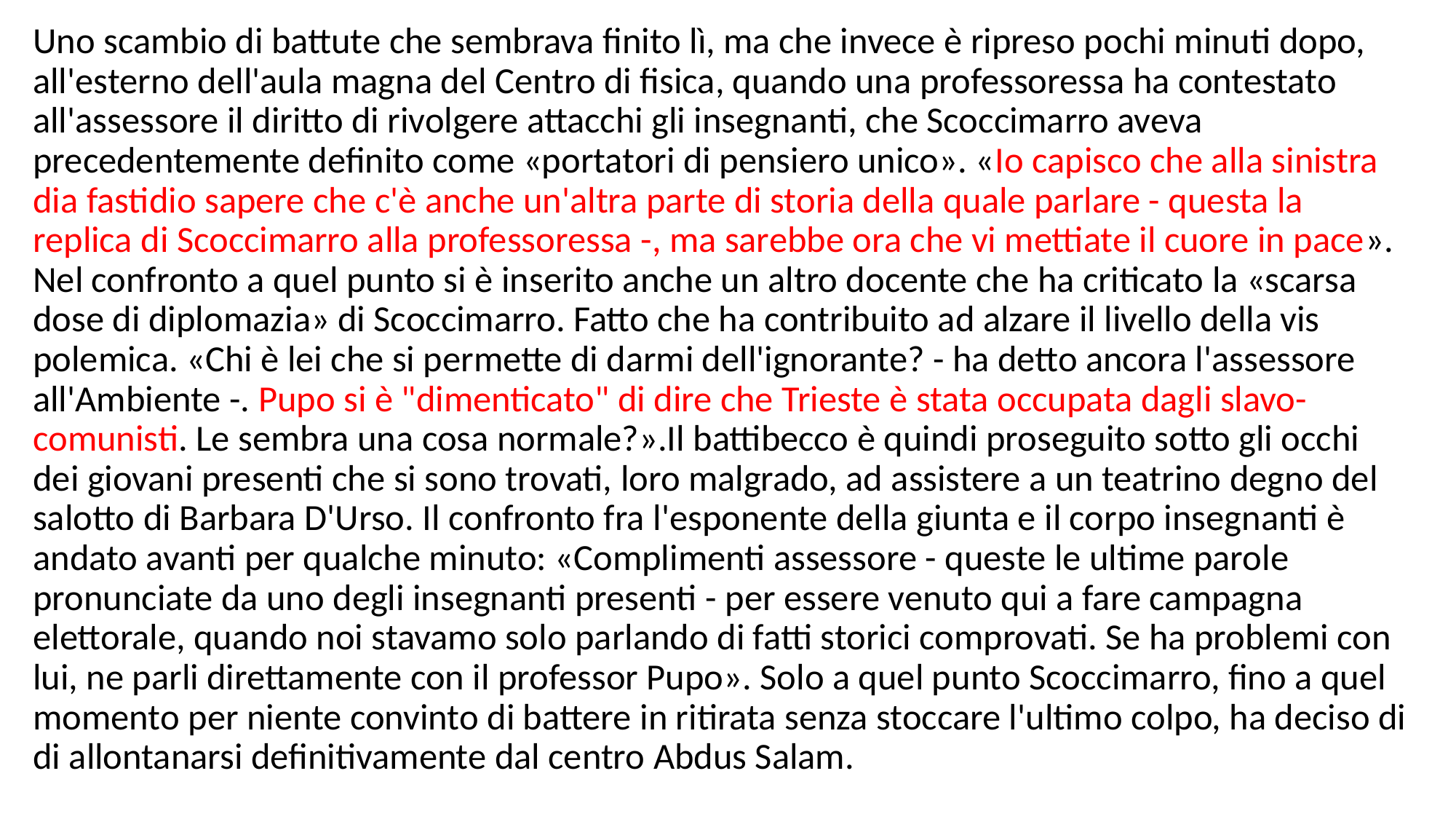

Uno scambio di battute che sembrava finito lì, ma che invece è ripreso pochi minuti dopo, all'esterno dell'aula magna del Centro di fisica, quando una professoressa ha contestato all'assessore il diritto di rivolgere attacchi gli insegnanti, che Scoccimarro aveva precedentemente definito come «portatori di pensiero unico». «Io capisco che alla sinistra dia fastidio sapere che c'è anche un'altra parte di storia della quale parlare - questa la replica di Scoccimarro alla professoressa -, ma sarebbe ora che vi mettiate il cuore in pace». Nel confronto a quel punto si è inserito anche un altro docente che ha criticato la «scarsa dose di diplomazia» di Scoccimarro. Fatto che ha contribuito ad alzare il livello della vis polemica. «Chi è lei che si permette di darmi dell'ignorante? - ha detto ancora l'assessore all'Ambiente -. Pupo si è "dimenticato" di dire che Trieste è stata occupata dagli slavo-comunisti. Le sembra una cosa normale?».Il battibecco è quindi proseguito sotto gli occhi dei giovani presenti che si sono trovati, loro malgrado, ad assistere a un teatrino degno del salotto di Barbara D'Urso. Il confronto fra l'esponente della giunta e il corpo insegnanti è andato avanti per qualche minuto: «Complimenti assessore - queste le ultime parole pronunciate da uno degli insegnanti presenti - per essere venuto qui a fare campagna elettorale, quando noi stavamo solo parlando di fatti storici comprovati. Se ha problemi con lui, ne parli direttamente con il professor Pupo». Solo a quel punto Scoccimarro, fino a quel momento per niente convinto di battere in ritirata senza stoccare l'ultimo colpo, ha deciso di di allontanarsi definitivamente dal centro Abdus Salam.